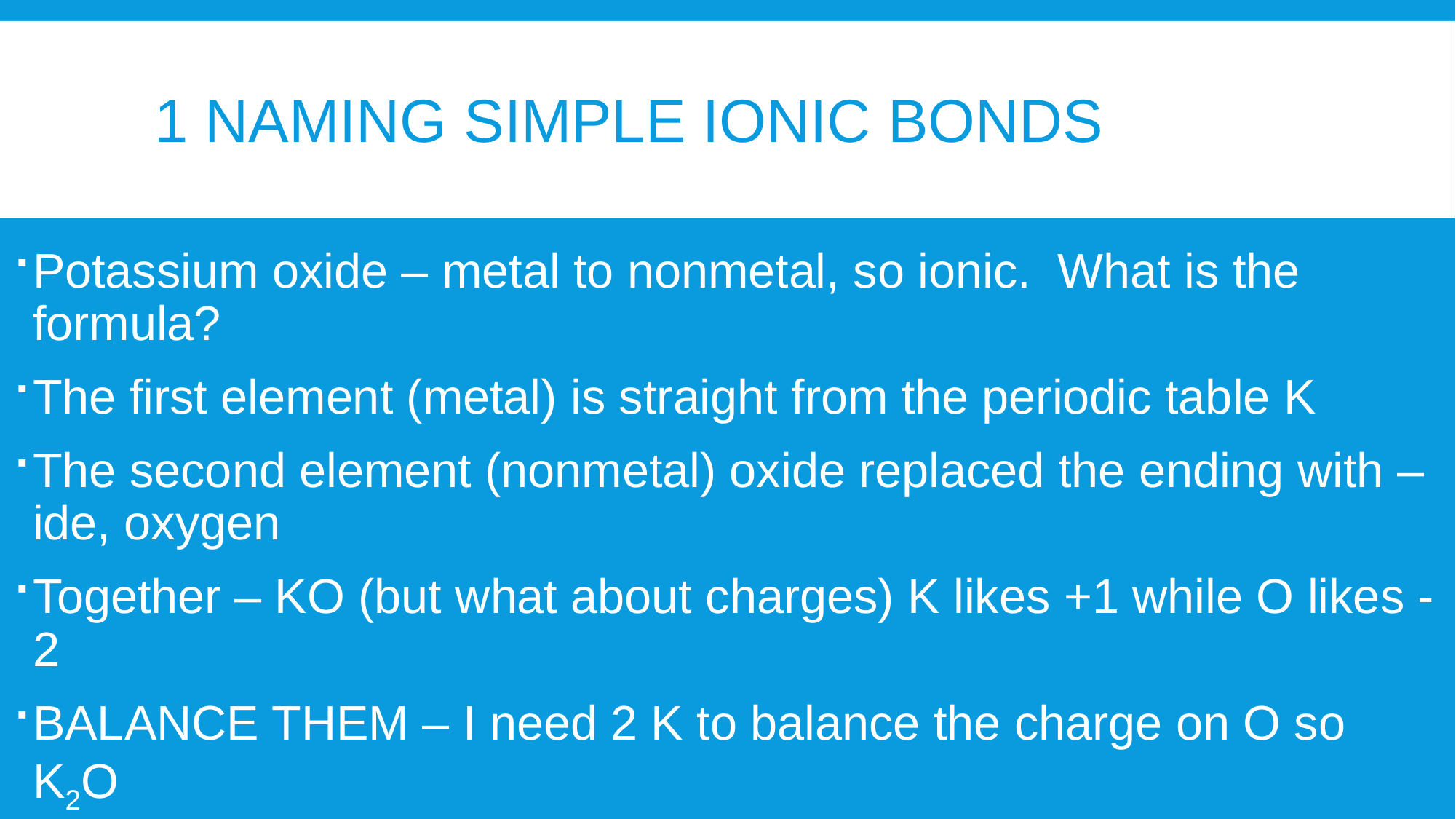

# 1 Naming simple Ionic Bonds
Potassium oxide – metal to nonmetal, so ionic.  What is the formula?
The first element (metal) is straight from the periodic table K
The second element (nonmetal) oxide replaced the ending with –ide, oxygen
Together – KO (but what about charges) K likes +1 while O likes -2
BALANCE THEM – I need 2 K to balance the charge on O so K2O